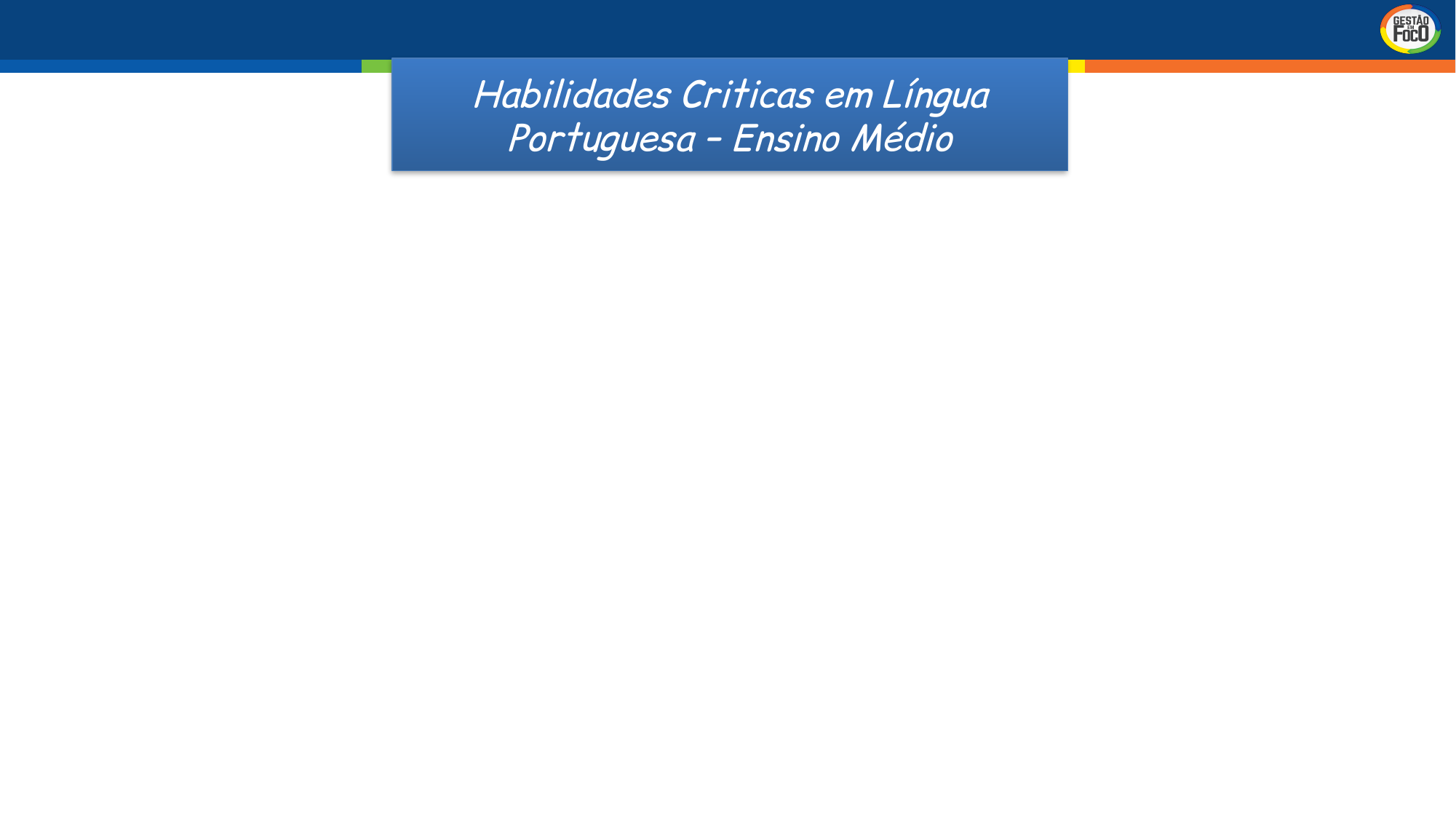

Habilidades Criticas em Língua Portuguesa – Ensino Médio